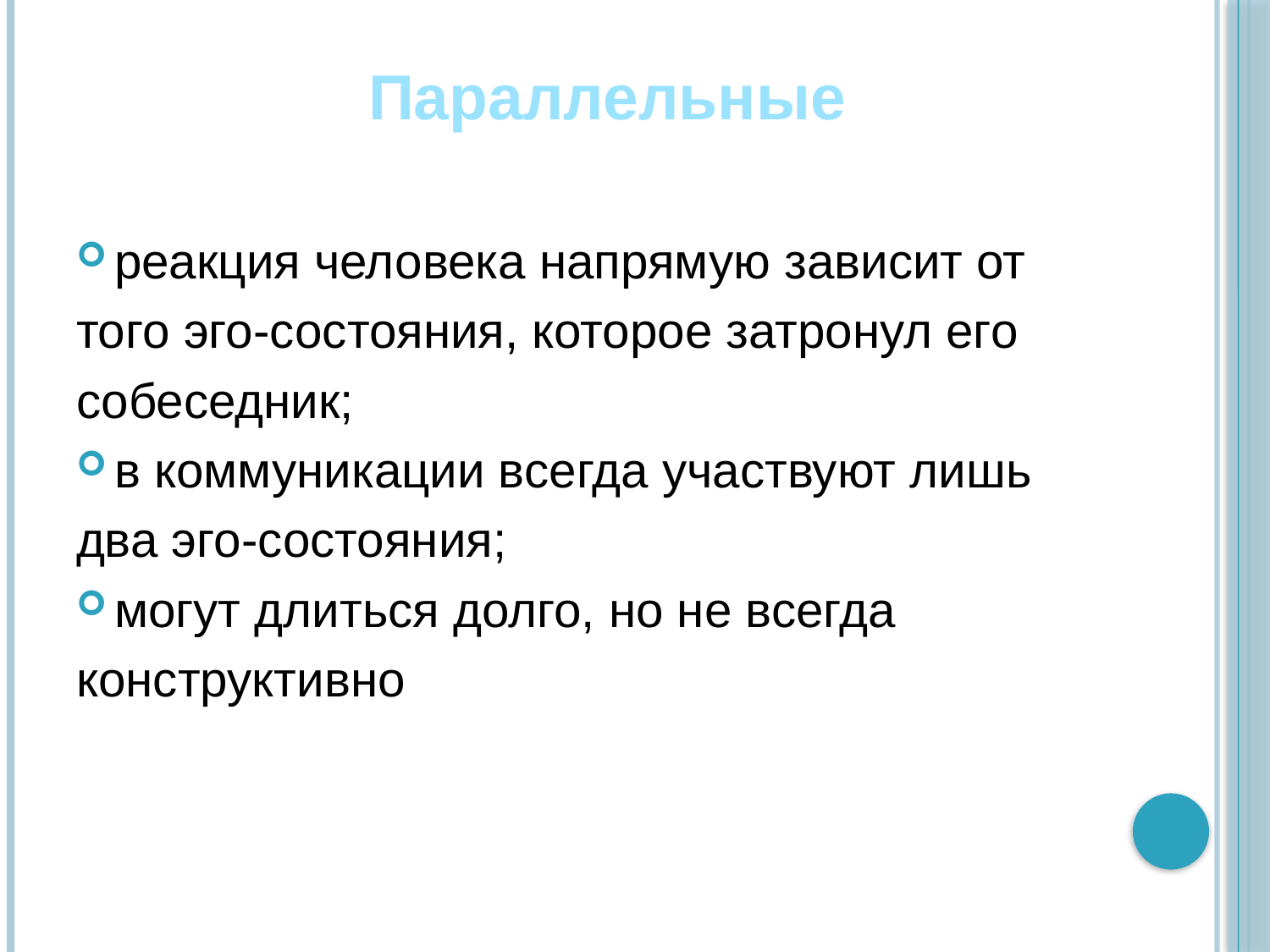

# Формы трансакции
Параллельные

реакция человека напрямую зависит от
того эго-состояния, которое затронул его
собеседник;
в коммуникации всегда участвуют лишь
два эго-состояния;
могут длиться долго, но не всегда
конструктивно